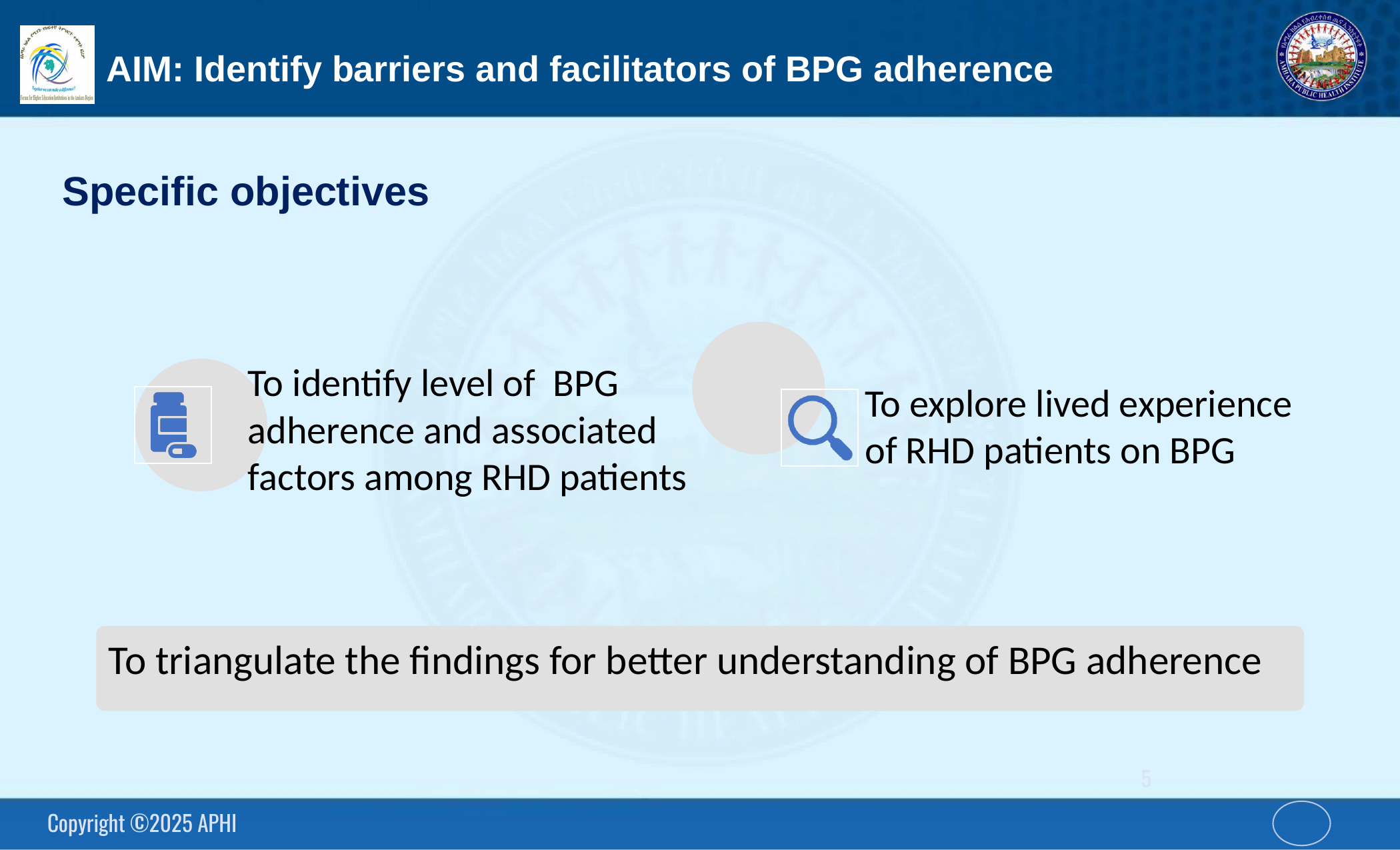

# AIM: Identify barriers and facilitators of BPG adherence
To identify level of  BPG adherence and associated factors among RHD patients
To explore lived experience of RHD patients on BPG
Specific objectives
To triangulate the findings for better understanding of BPG adherence
5